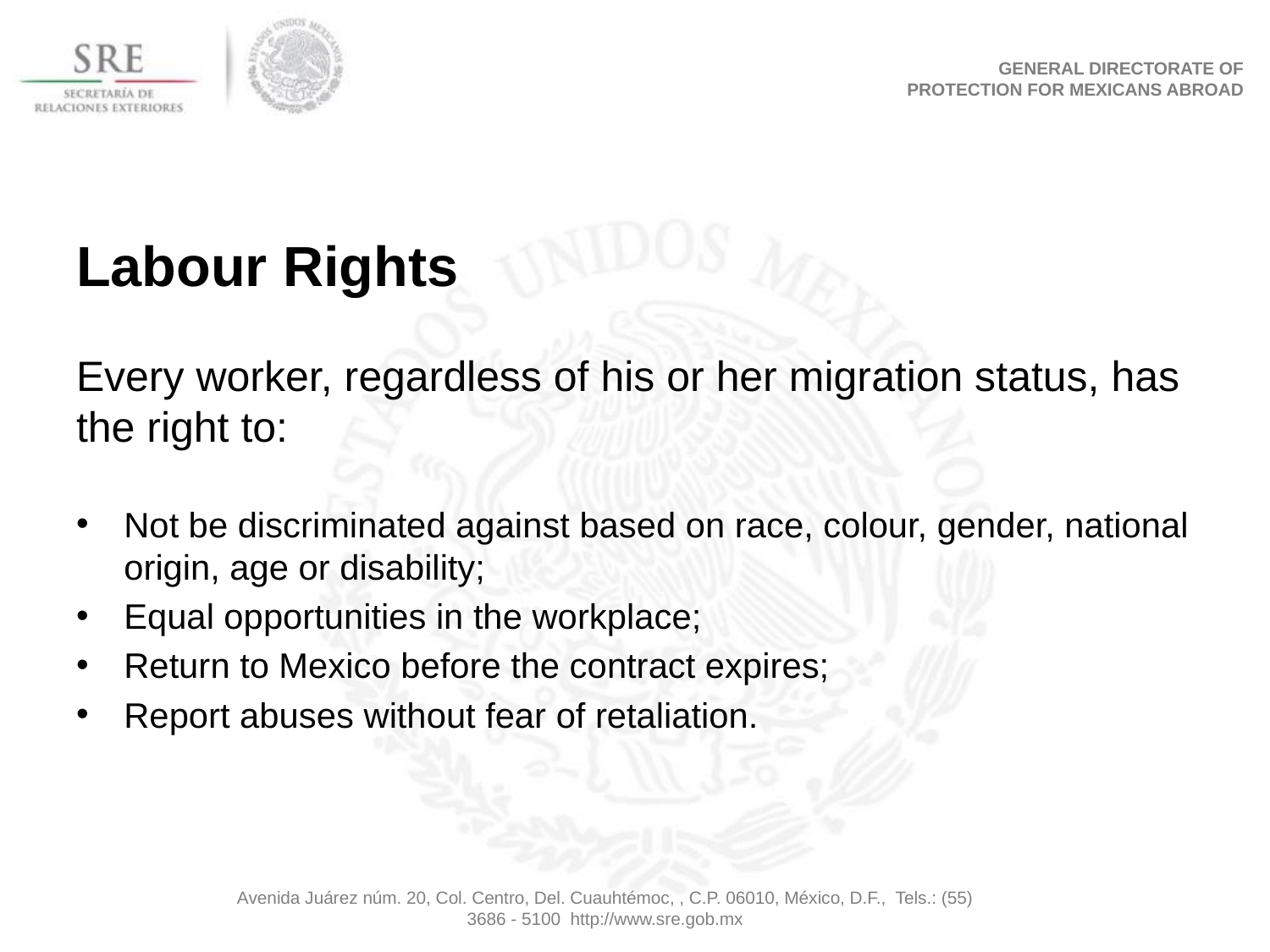

GENERAL DIRECTORATE OF
PROTECTION FOR MEXICANS ABROAD
# Labour Rights
Every worker, regardless of his or her migration status, has the right to:

Not be discriminated against based on race, colour, gender, national origin, age or disability;
Equal opportunities in the workplace;
Return to Mexico before the contract expires;
Report abuses without fear of retaliation.
Avenida Juárez núm. 20, Col. Centro, Del. Cuauhtémoc, , C.P. 06010, México, D.F.,  Tels.: (55) 3686 - 5100  http://www.sre.gob.mx